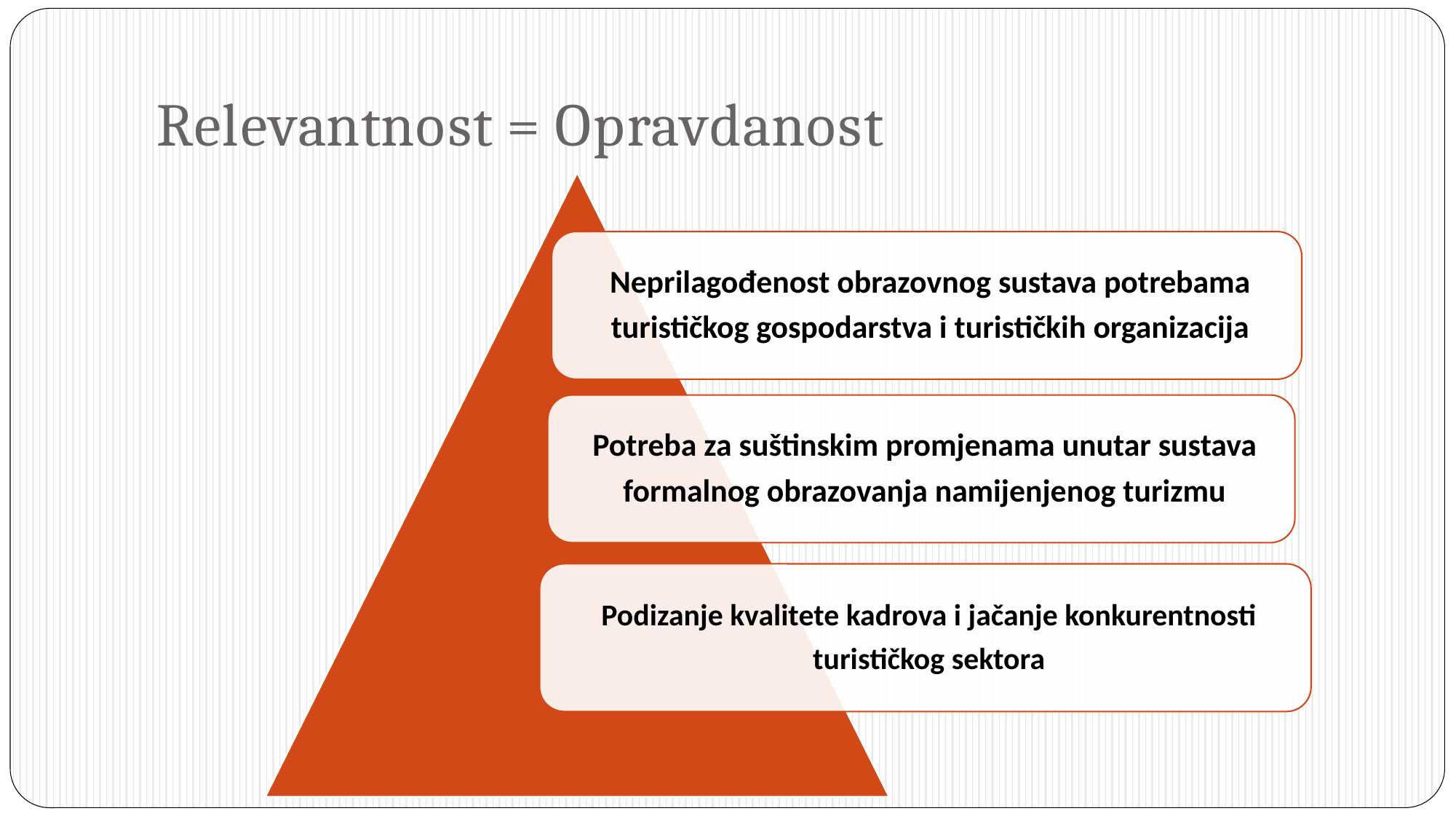

# Relevantnost = Opravdanost
Neprilagođenost obrazovnog sustava potrebama
turističkog gospodarstva i turističkih organizacija
Potreba za suštinskim promjenama unutar sustava
formalnog obrazovanja namijenjenog turizmu
Podizanje kvalitete kadrova i jačanje konkurentnosti
turističkog sektora